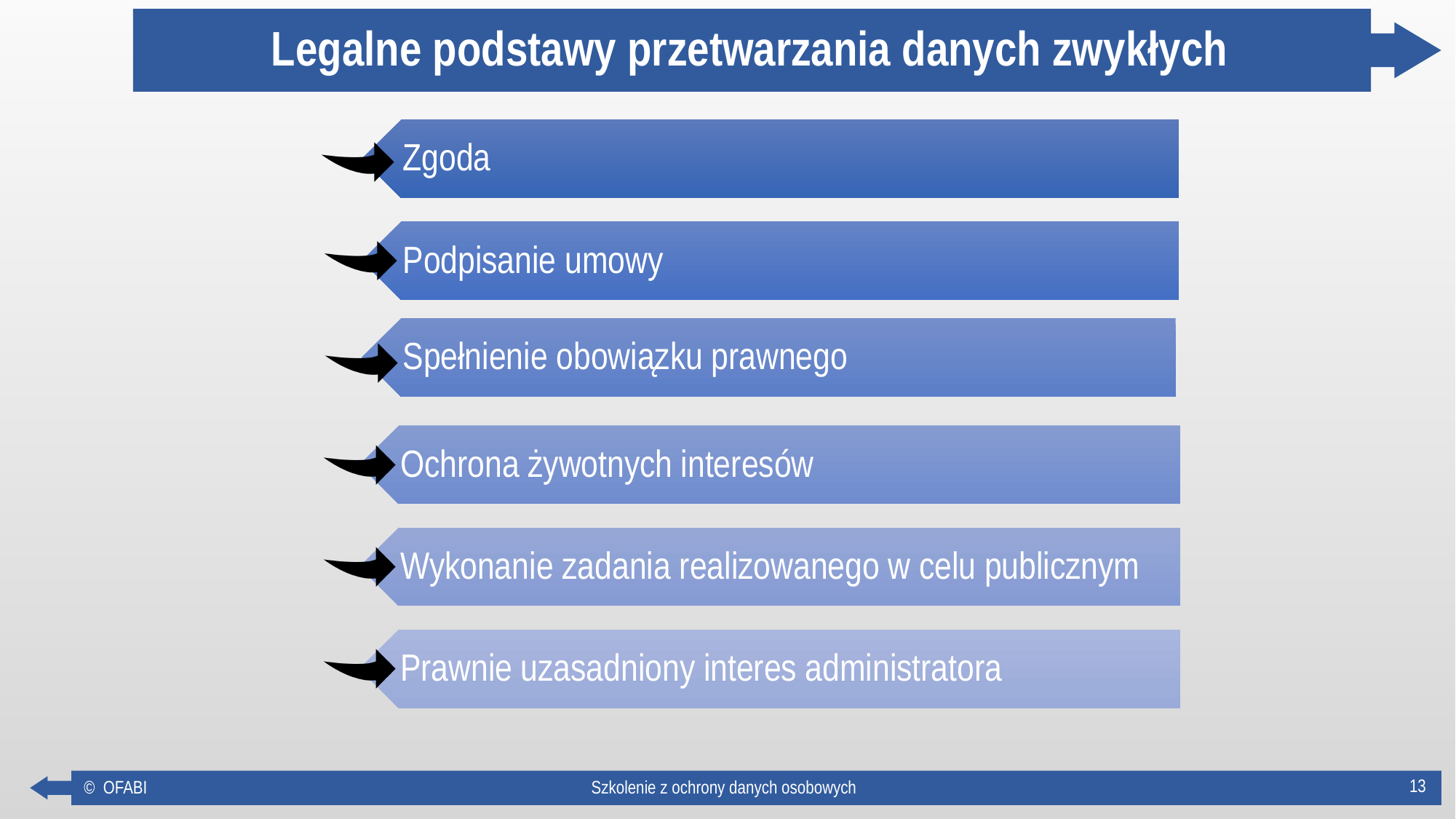

# Legalne podstawy przetwarzania danych zwykłych
Zgoda
Podpisanie umowy
Spełnienie obowiązku prawnego
Ochrona żywotnych interesów
Wykonanie zadania realizowanego w celu publicznym
Prawnie uzasadniony interes administratora